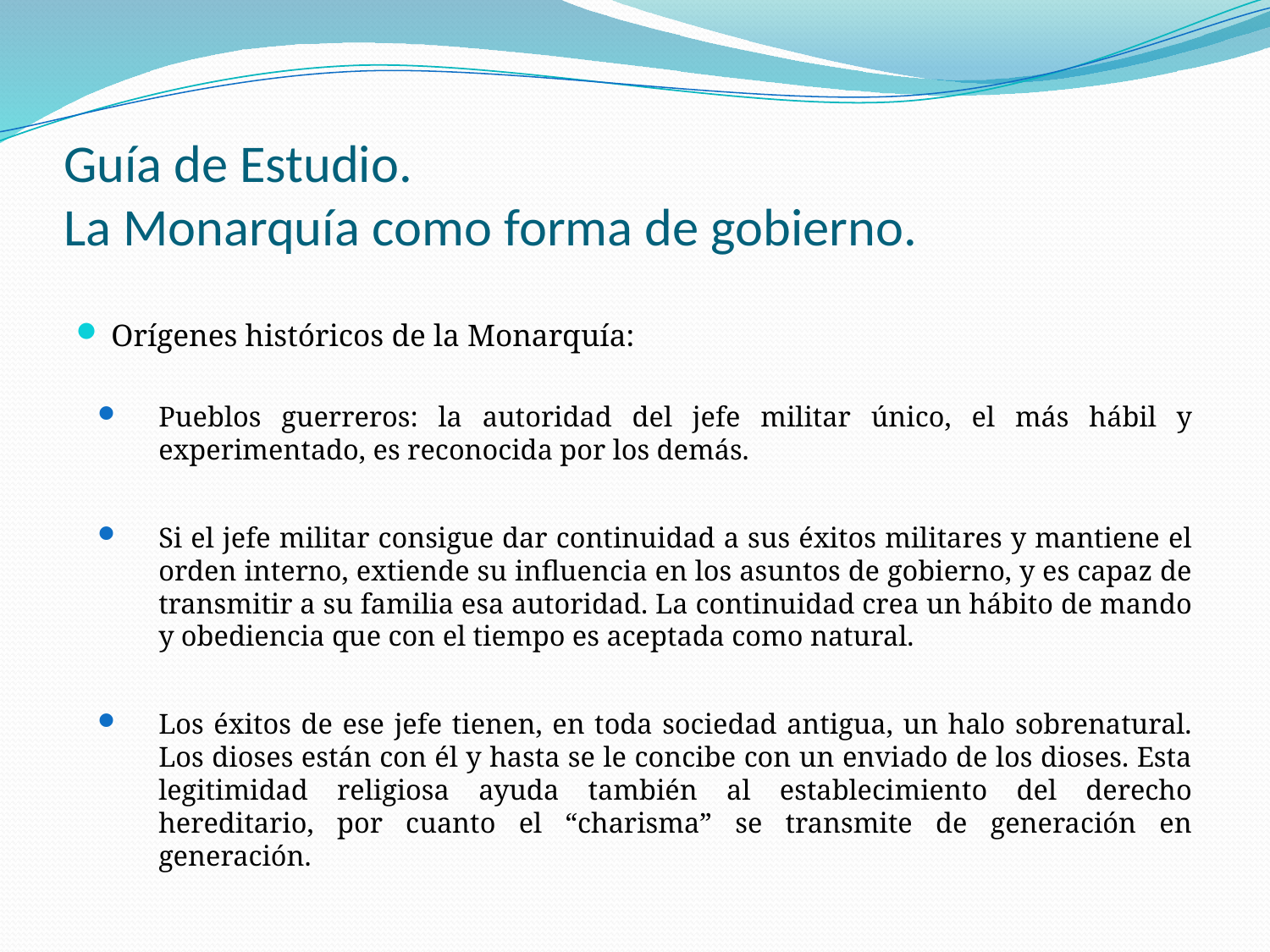

# Guía de Estudio. La Monarquía como forma de gobierno.

Orígenes históricos de la Monarquía:

Pueblos guerreros: la autoridad del jefe militar único, el más hábil y experimentado, es reconocida por los demás.

Si el jefe militar consigue dar continuidad a sus éxitos militares y mantiene el orden interno, extiende su influencia en los asuntos de gobierno, y es capaz de transmitir a su familia esa autoridad. La continuidad crea un hábito de mando y obediencia que con el tiempo es aceptada como natural.

Los éxitos de ese jefe tienen, en toda sociedad antigua, un halo sobrenatural. Los dioses están con él y hasta se le concibe con un enviado de los dioses. Esta legitimidad religiosa ayuda también al establecimiento del derecho hereditario, por cuanto el “charisma” se transmite de generación en generación.